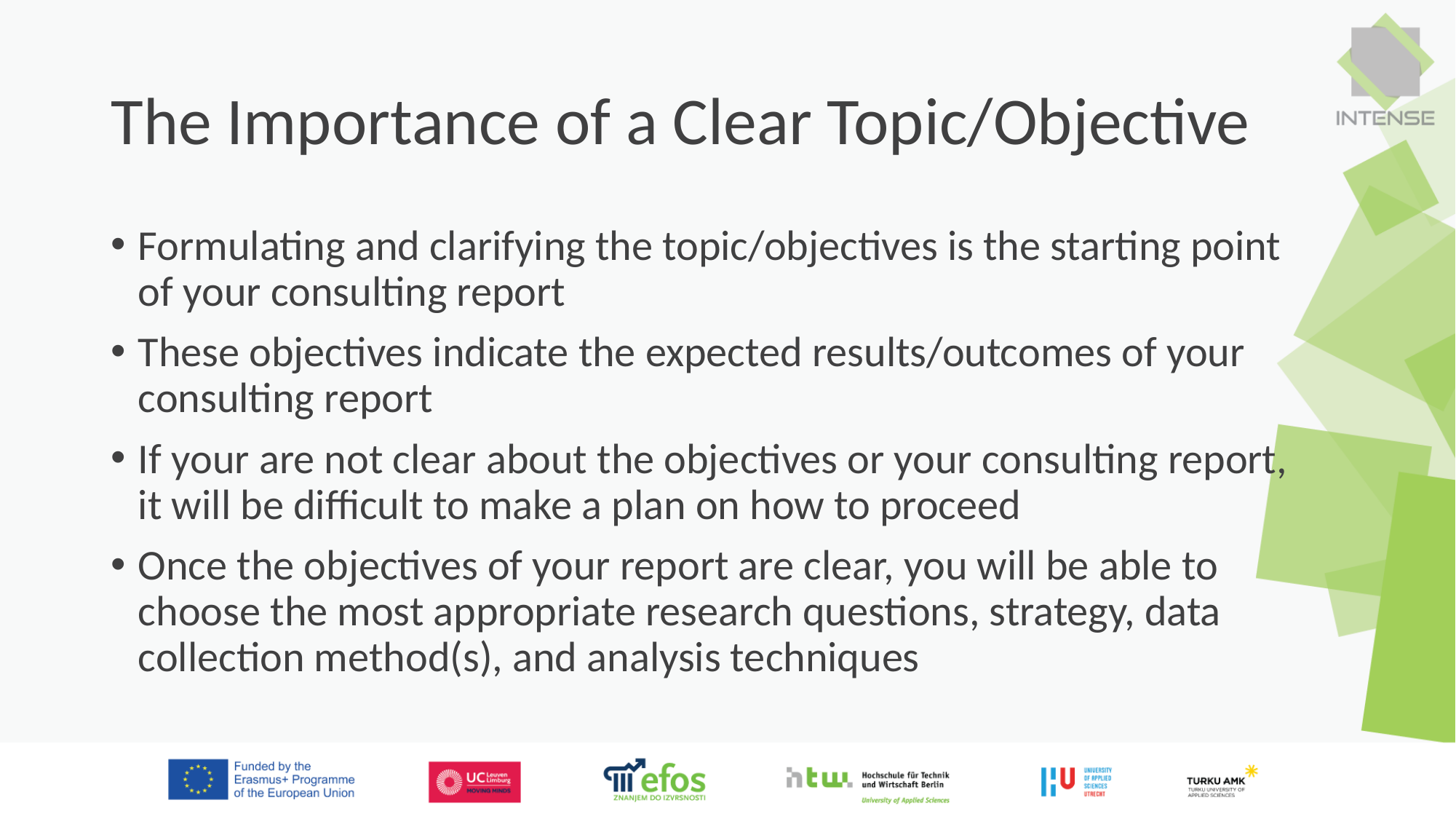

# The Importance of a Clear Topic/Objective
Formulating and clarifying the topic/objectives is the starting point of your consulting report
These objectives indicate the expected results/outcomes of your consulting report
If your are not clear about the objectives or your consulting report, it will be difficult to make a plan on how to proceed
Once the objectives of your report are clear, you will be able to choose the most appropriate research questions, strategy, data collection method(s), and analysis techniques